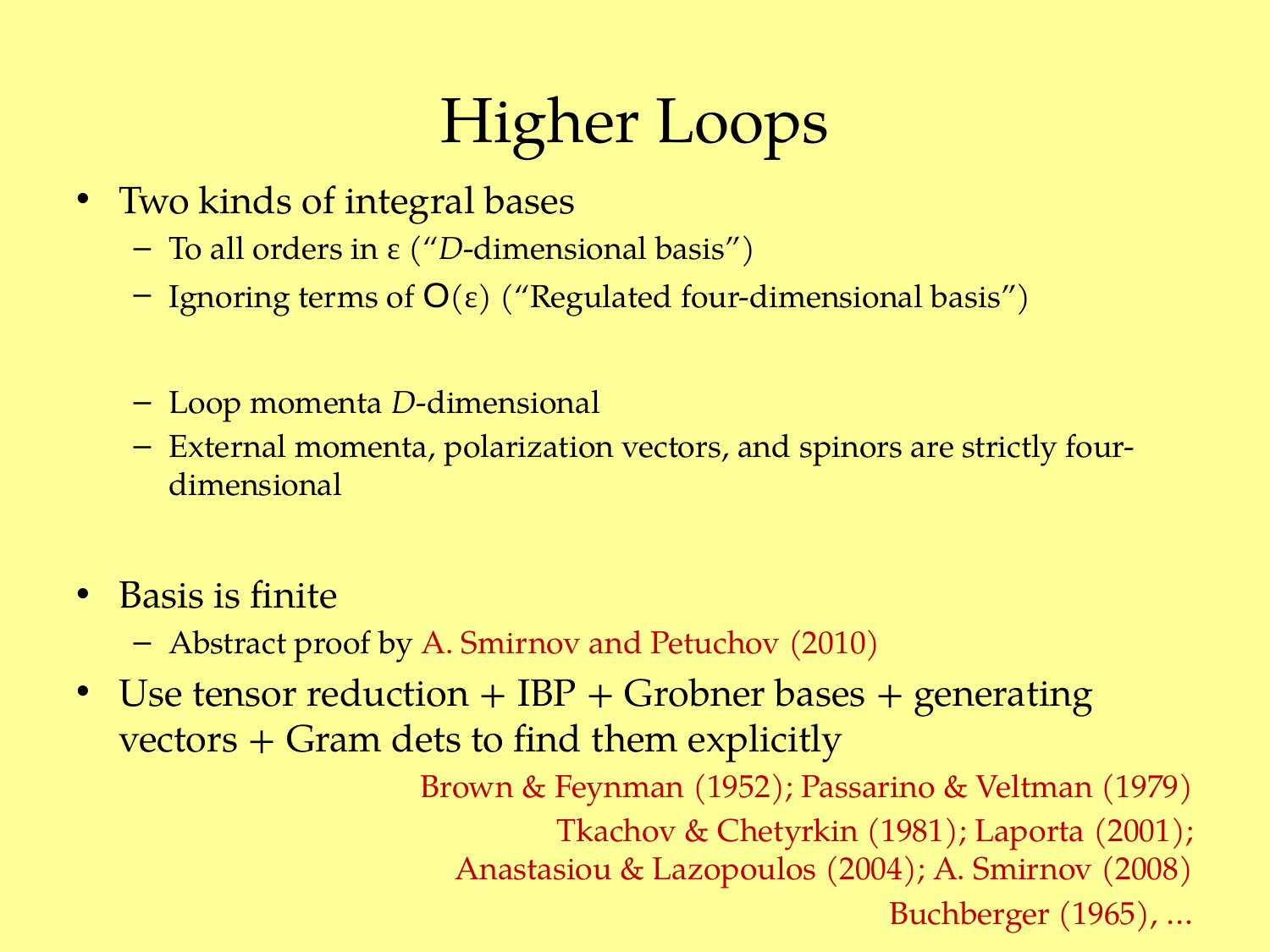

# Higher Loops
Two kinds of integral bases
To all orders in ε (“D-dimensional basis”)
Ignoring terms of O(ε) (“Regulated four-dimensional basis”)

Loop momenta D-dimensional
External momenta, polarization vectors, and spinors are strictly four-dimensional

Basis is finite
Abstract proof by A. Smirnov and Petuchov (2010)
Use tensor reduction + IBP + Grobner bases + generating vectors + Gram dets to find them explicitly
Brown & Feynman (1952); Passarino & Veltman (1979)
Tkachov & Chetyrkin (1981); Laporta (2001);
 Anastasiou & Lazopoulos (2004); A. Smirnov (2008)
Buchberger (1965), …